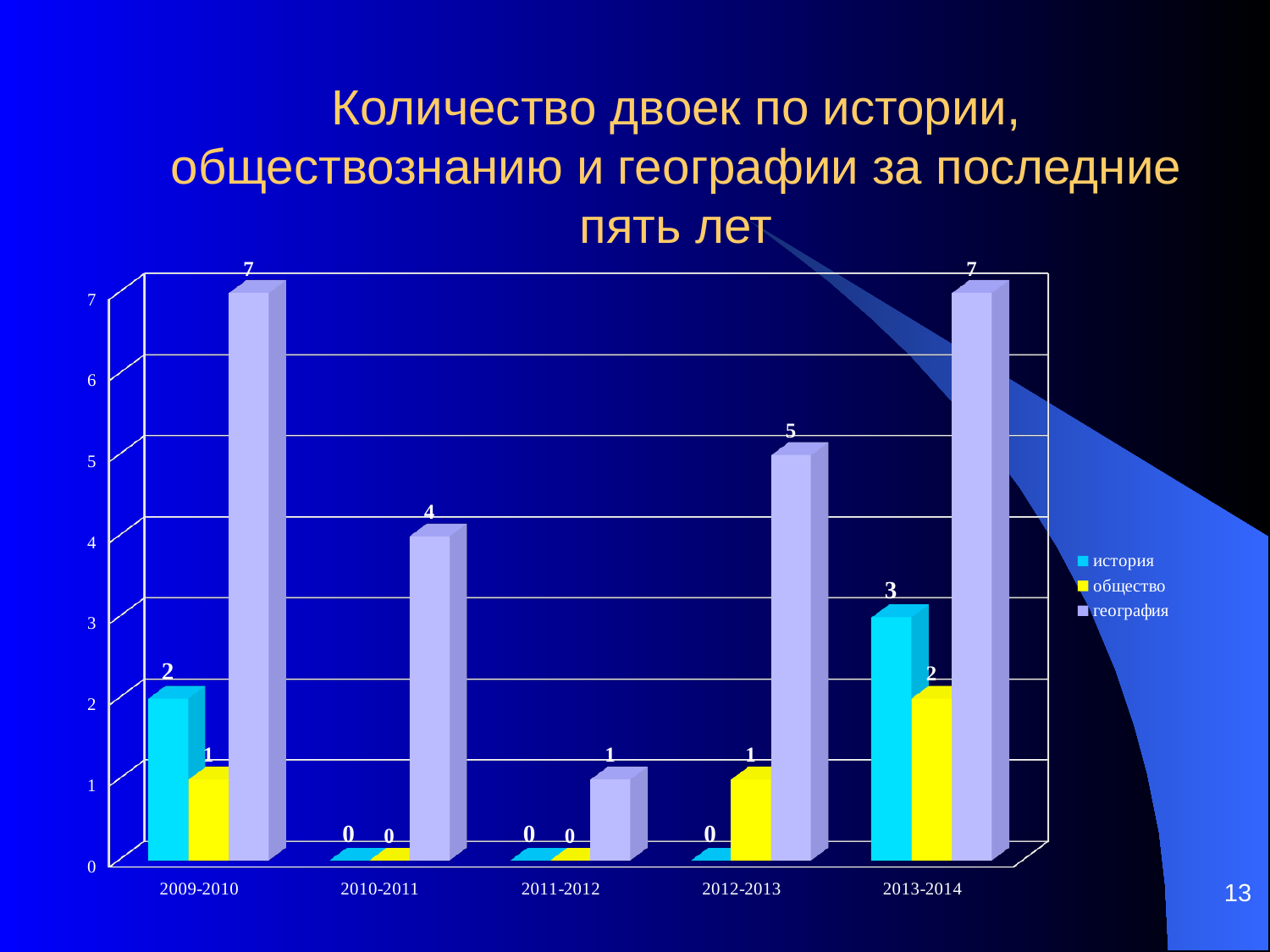

Количество двоек по истории, обществознанию и географии за последние пять лет

[unsupported chart]

13